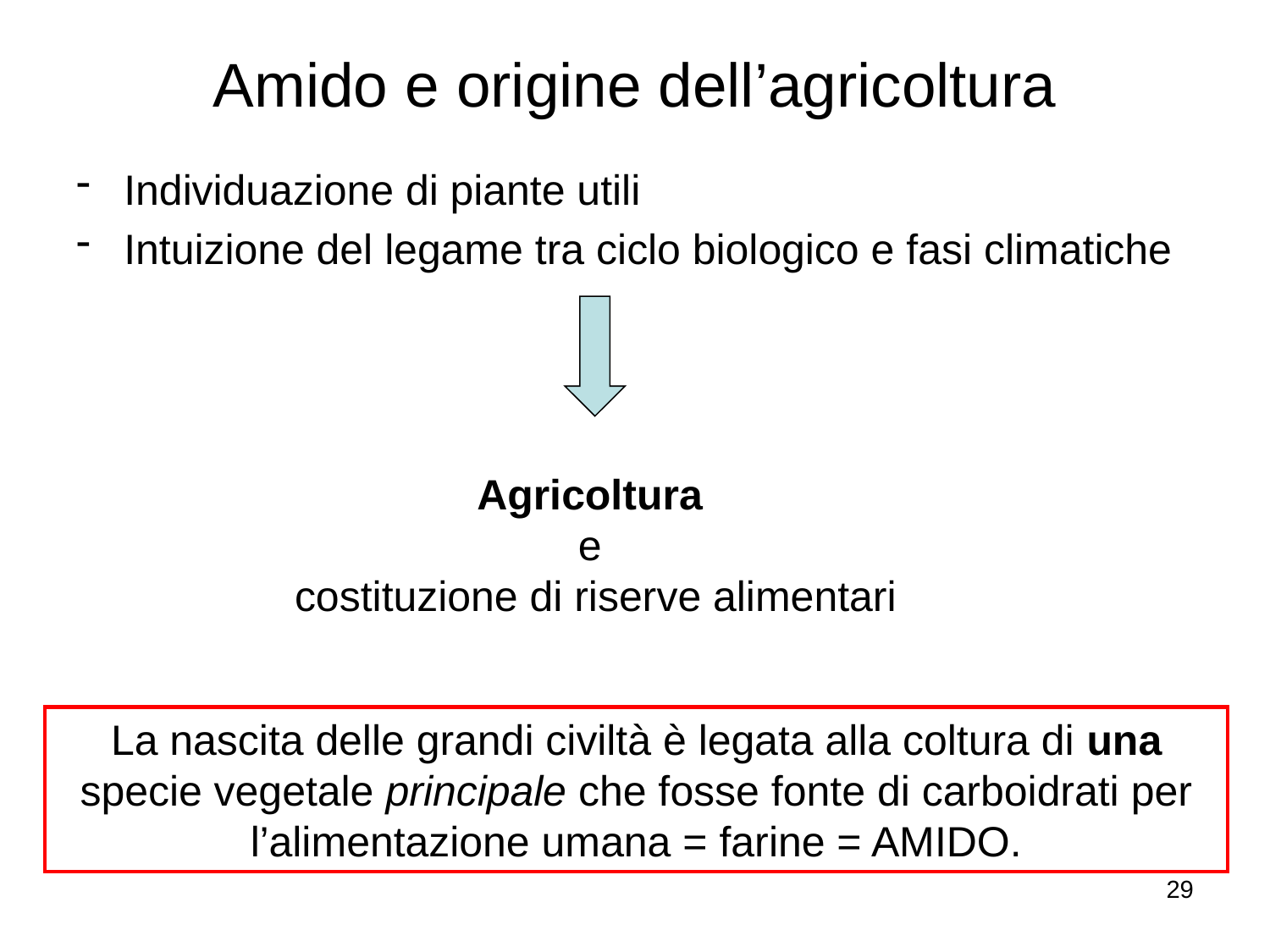

# Amido e origine dell’agricoltura
Individuazione di piante utili
Intuizione del legame tra ciclo biologico e fasi climatiche

Agricoltura
e
costituzione di riserve alimentari
La nascita delle grandi civiltà è legata alla coltura di una specie vegetale principale che fosse fonte di carboidrati per l’alimentazione umana = farine = AMIDO.
29